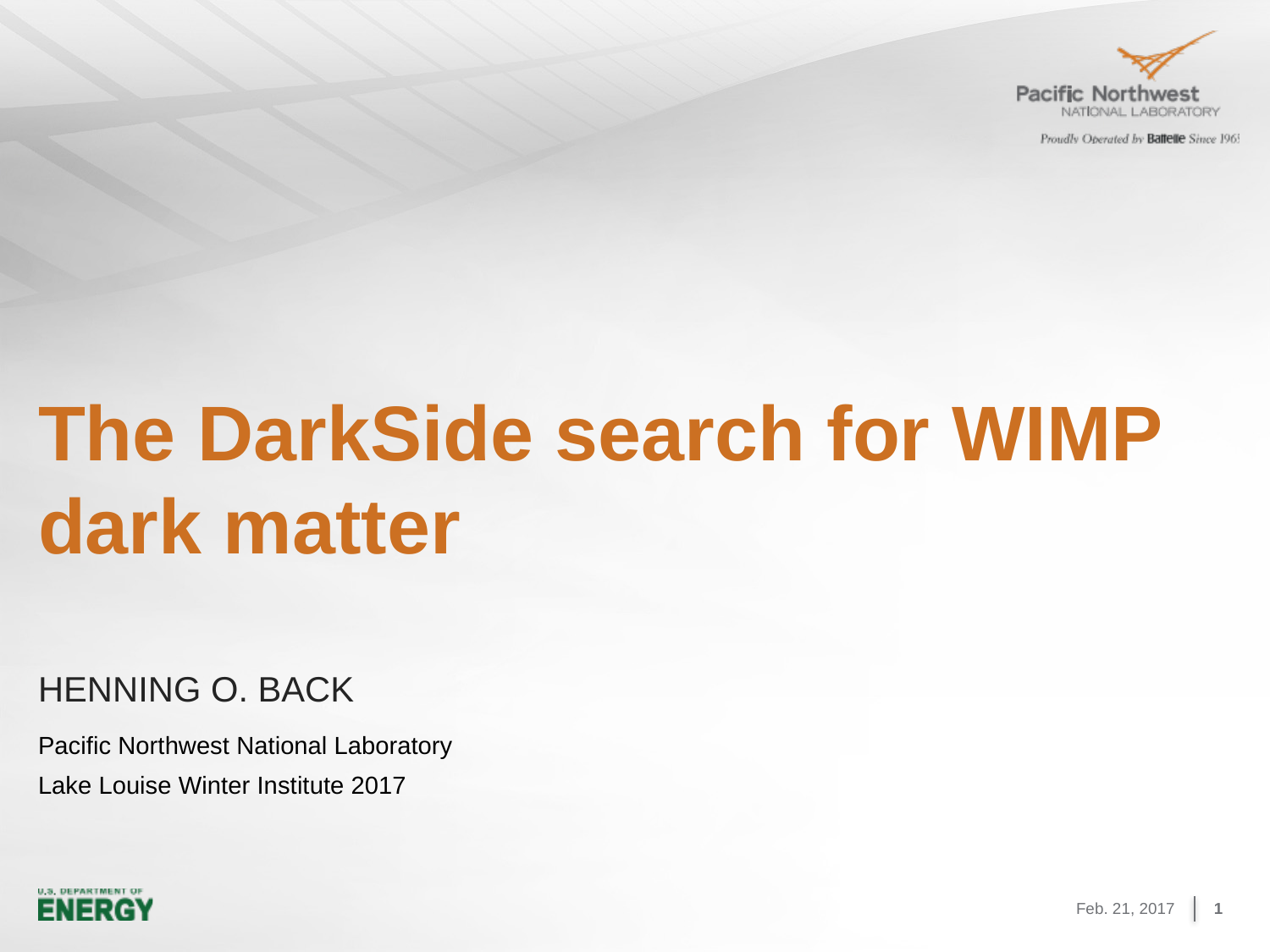

# The DarkSide search for WIMP dark matter
Henning O. Back
Pacific Northwest National Laboratory
Lake Louise Winter Institute 2017
Feb. 21, 2017
1